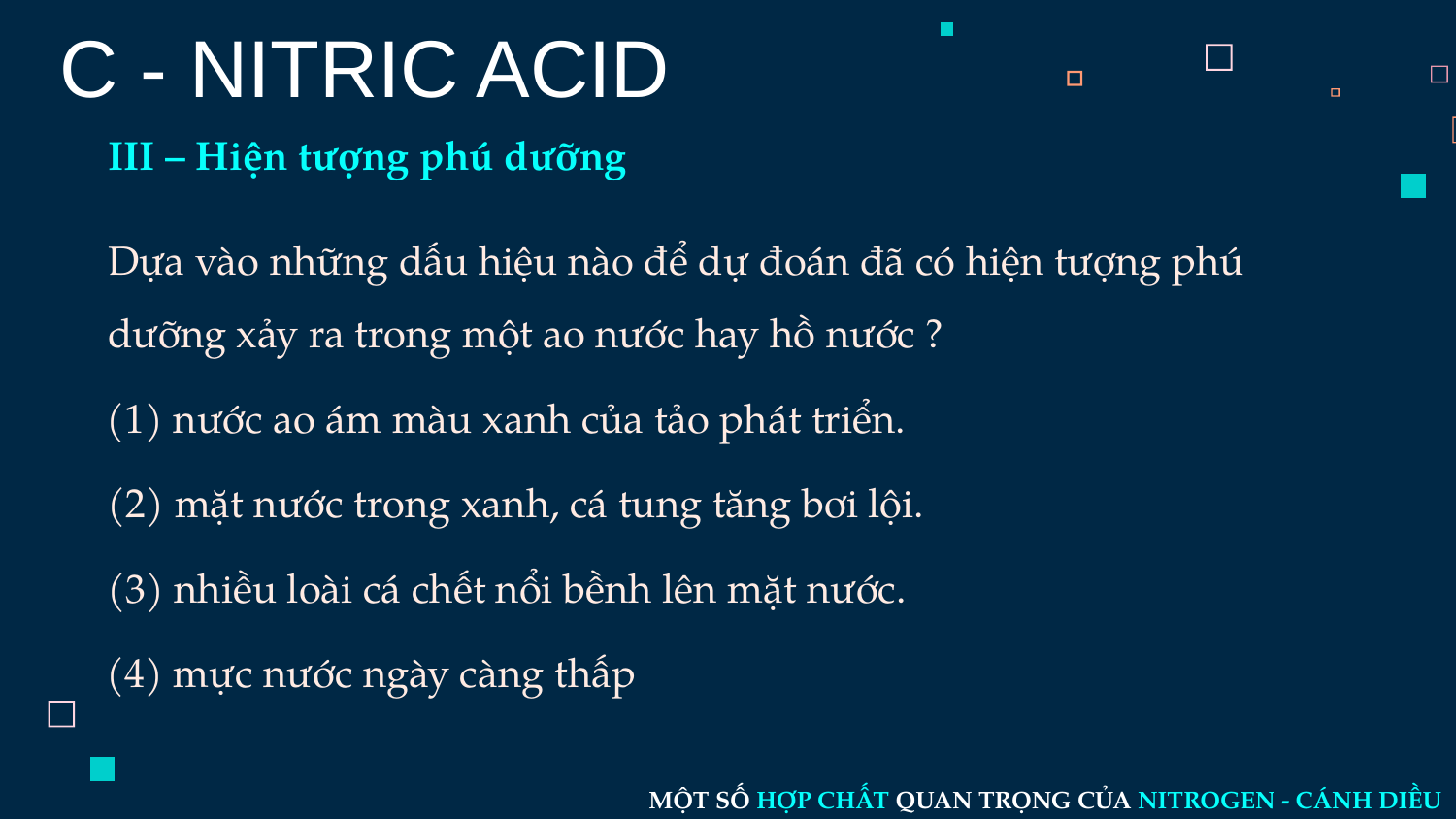

# C - NITRIC ACID
III – Hiện tượng phú dưỡng
Dựa vào những dấu hiệu nào để dự đoán đã có hiện tượng phú dưỡng xảy ra trong một ao nước hay hồ nước ?
(1) nước ao ám màu xanh của tảo phát triển.
(2) mặt nước trong xanh, cá tung tăng bơi lội.
(3) nhiều loài cá chết nổi bềnh lên mặt nước.
(4) mực nước ngày càng thấp
MỘT SỐ HỢP CHẤT QUAN TRỌNG CỦA NITROGEN - CÁNH DIỀU